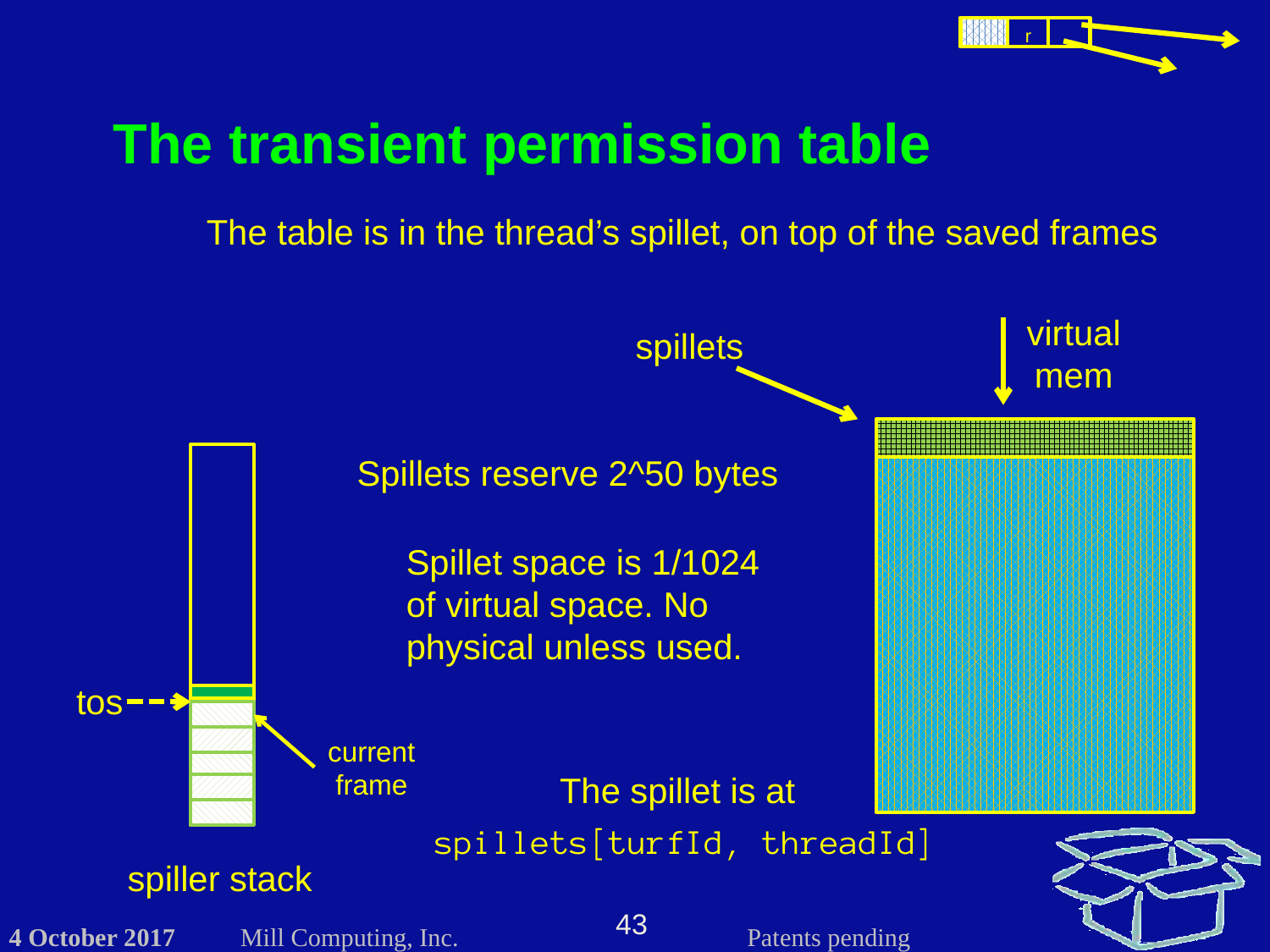

r
The transient permission table
The table is in the thread’s spillet, on top of the saved frames
virtual mem
spillets

Spillets reserve 2^50 bytes
Spillet space is 1/1024 of virtual space. No physical unless used.
tos

current frame

The spillet is at

spillets[turfId, threadId]
spiller stack